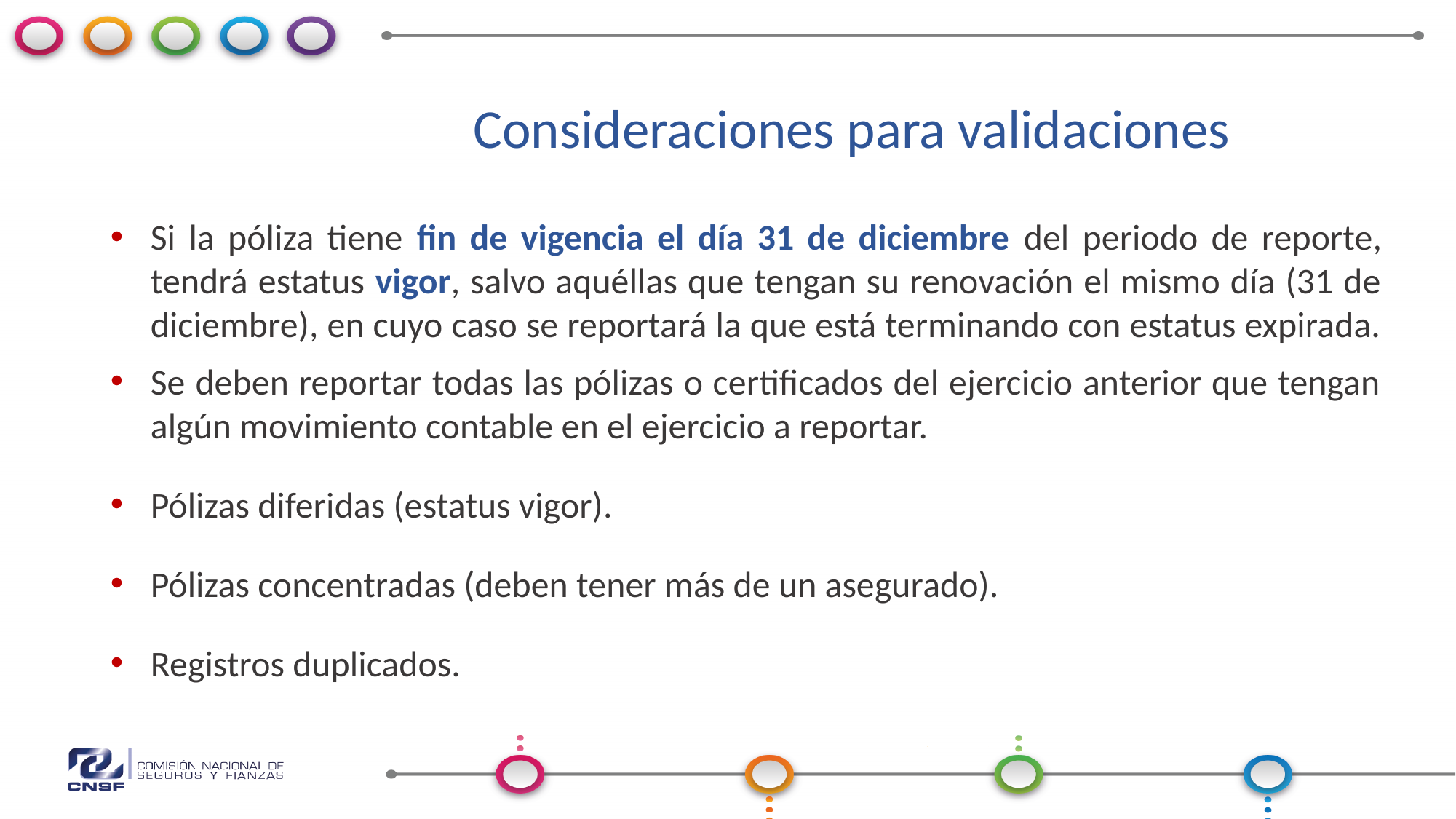

Consideraciones para validaciones
Si la póliza tiene fin de vigencia el día 31 de diciembre del periodo de reporte, tendrá estatus vigor, salvo aquéllas que tengan su renovación el mismo día (31 de diciembre), en cuyo caso se reportará la que está terminando con estatus expirada.
Se deben reportar todas las pólizas o certificados del ejercicio anterior que tengan algún movimiento contable en el ejercicio a reportar.
Pólizas diferidas (estatus vigor).
Pólizas concentradas (deben tener más de un asegurado).
Registros duplicados.